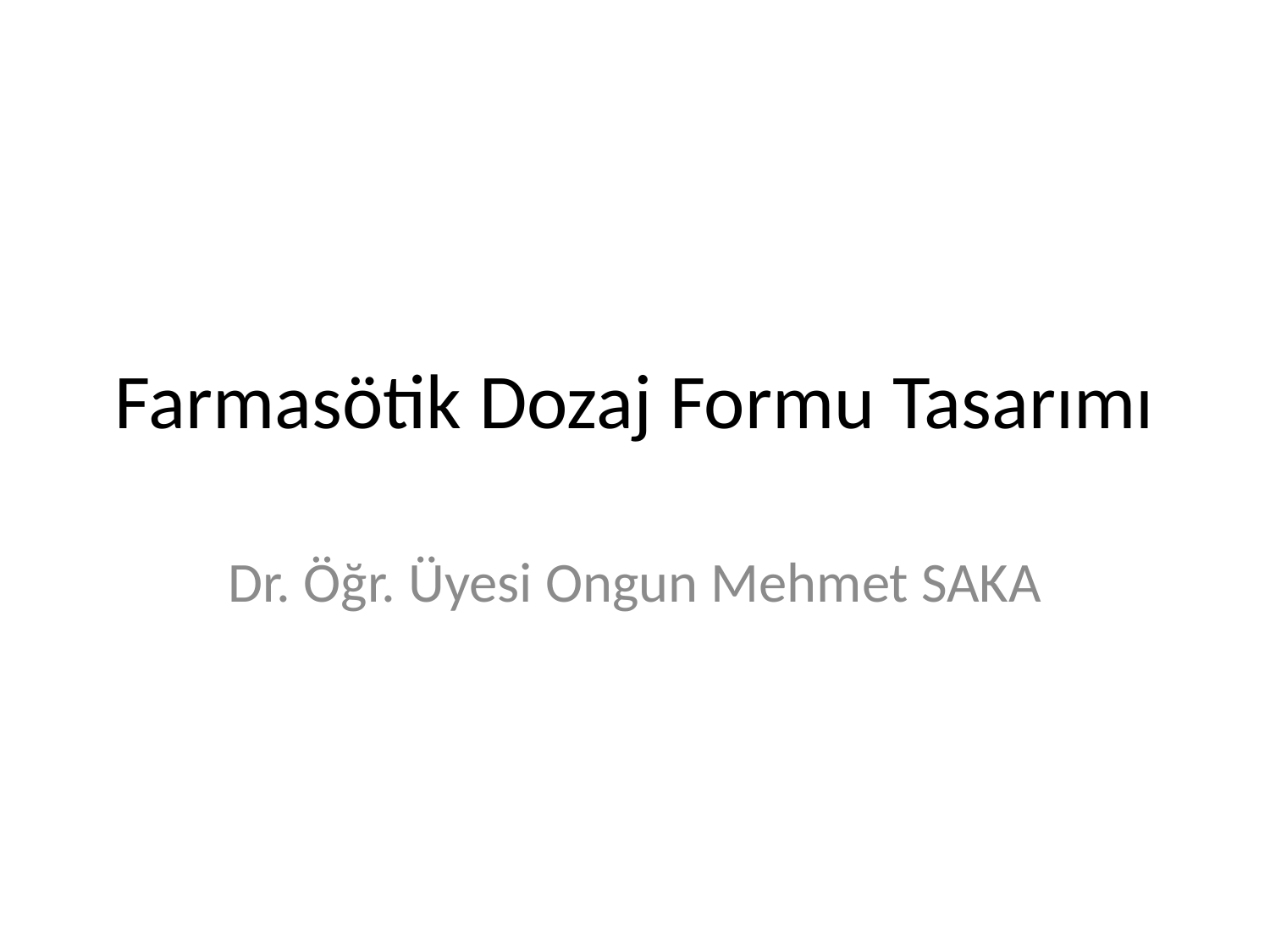

# Farmasötik Dozaj Formu Tasarımı
Dr. Öğr. Üyesi Ongun Mehmet SAKA